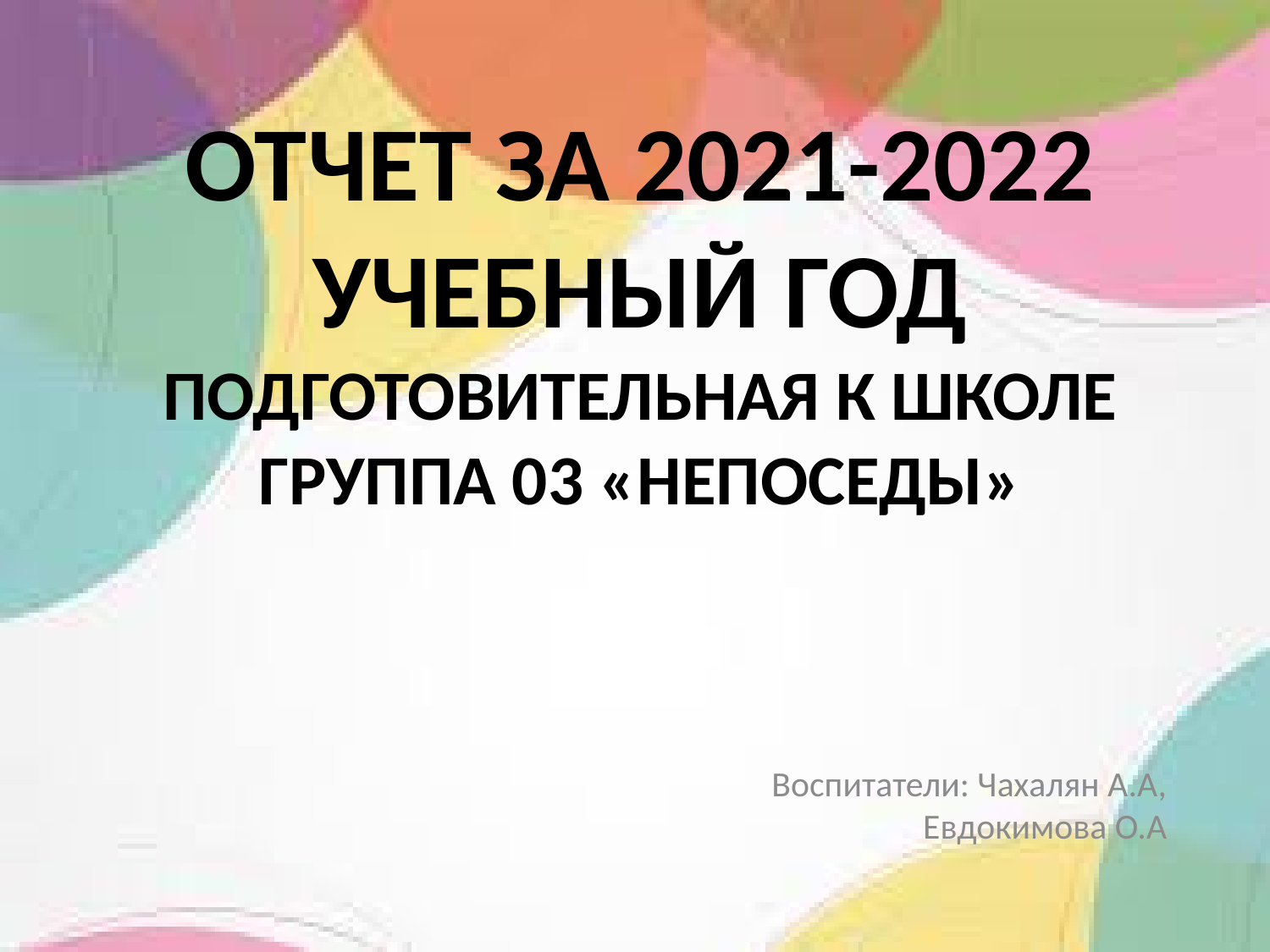

# Отчет за 2021-2022 учебный ГОД Подготовительная к школе группа 03 «Непоседы»
Воспитатели: Чахалян А.А, Евдокимова О.А